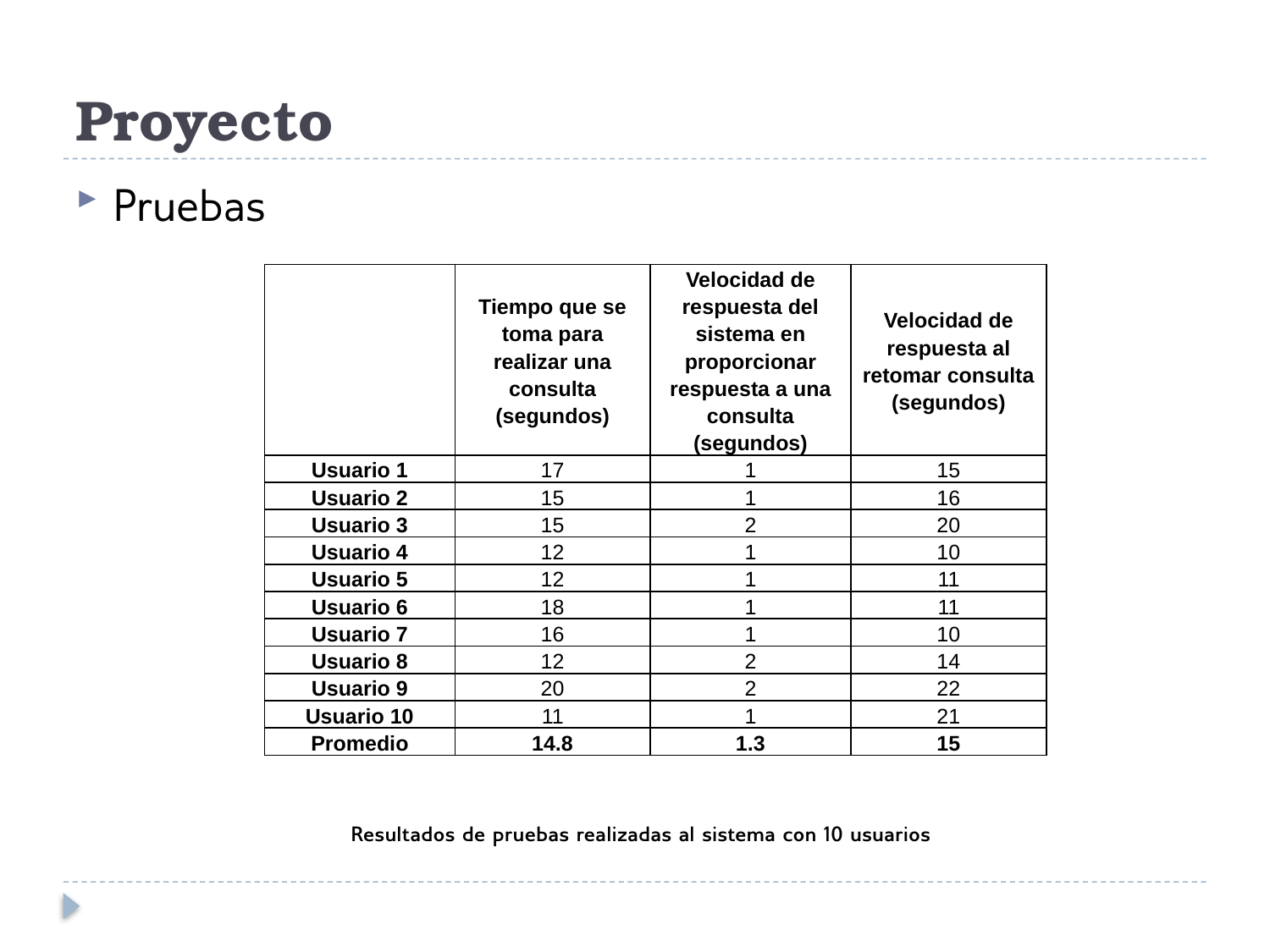

# Proyecto
Pruebas

|  | Tiempo que se toma para realizar una consulta (segundos) | Velocidad de respuesta del sistema en proporcionar respuesta a una consulta (segundos) | Velocidad de respuesta al retomar consulta (segundos) |
| --- | --- | --- | --- |
| Usuario 1 | 17 | 1 | 15 |
| Usuario 2 | 15 | 1 | 16 |
| Usuario 3 | 15 | 2 | 20 |
| Usuario 4 | 12 | 1 | 10 |
| Usuario 5 | 12 | 1 | 11 |
| Usuario 6 | 18 | 1 | 11 |
| Usuario 7 | 16 | 1 | 10 |
| Usuario 8 | 12 | 2 | 14 |
| Usuario 9 | 20 | 2 | 22 |
| Usuario 10 | 11 | 1 | 21 |
| Promedio | 14.8 | 1.3 | 15 |
Resultados de pruebas realizadas al sistema con 10 usuarios